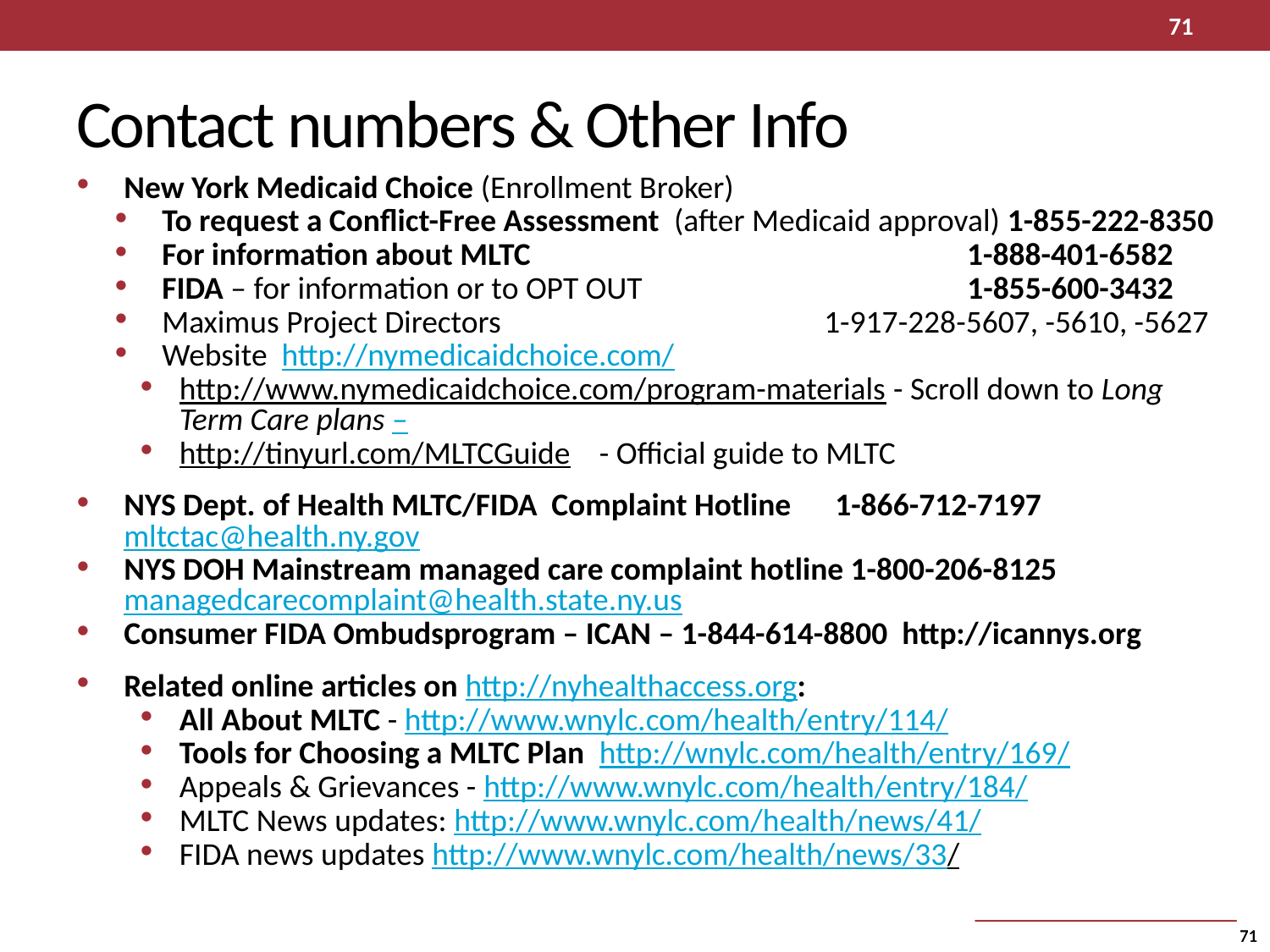

71
Contact numbers & Other Info
New York Medicaid Choice (Enrollment Broker)
To request a Conflict-Free Assessment  (after Medicaid approval) 1-855-222-8350
For information about MLTC 				      1-888-401-6582
FIDA – for information or to OPT OUT			      1-855-600-3432
Maximus Project Directors                                             1-917-228-5607, -5610, -5627
Website  http://nymedicaidchoice.com/
http://www.nymedicaidchoice.com/program-materials - Scroll down to Long Term Care plans –
http://tinyurl.com/MLTCGuide    - Official guide to MLTC

NYS Dept. of Health MLTC/FIDA  Complaint Hotline      1-866-712-7197  mltctac@health.ny.gov
NYS DOH Mainstream managed care complaint hotline 1-800-206-8125 managedcarecomplaint@health.state.ny.us
Consumer FIDA Ombudsprogram – ICAN – 1-844-614-8800  http://icannys.org

Related online articles on http://nyhealthaccess.org:
All About MLTC - http://www.wnylc.com/health/entry/114/
Tools for Choosing a MLTC Plan  http://wnylc.com/health/entry/169/
Appeals & Grievances - http://www.wnylc.com/health/entry/184/
MLTC News updates: http://www.wnylc.com/health/news/41/
FIDA news updates http://www.wnylc.com/health/news/33/

71
71
71